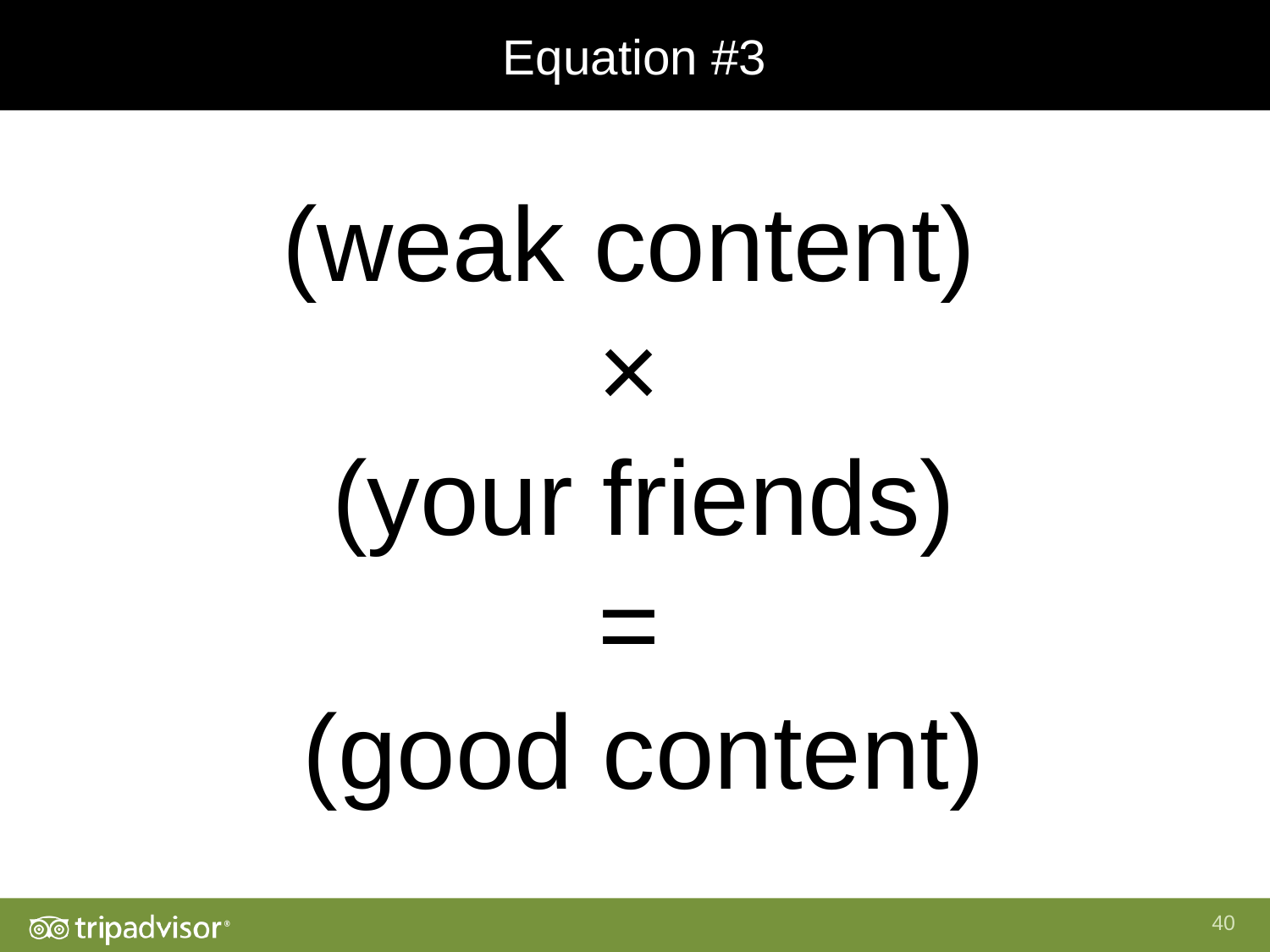

Equation #3
(weak content)
×
(your friends)
=
(good content)